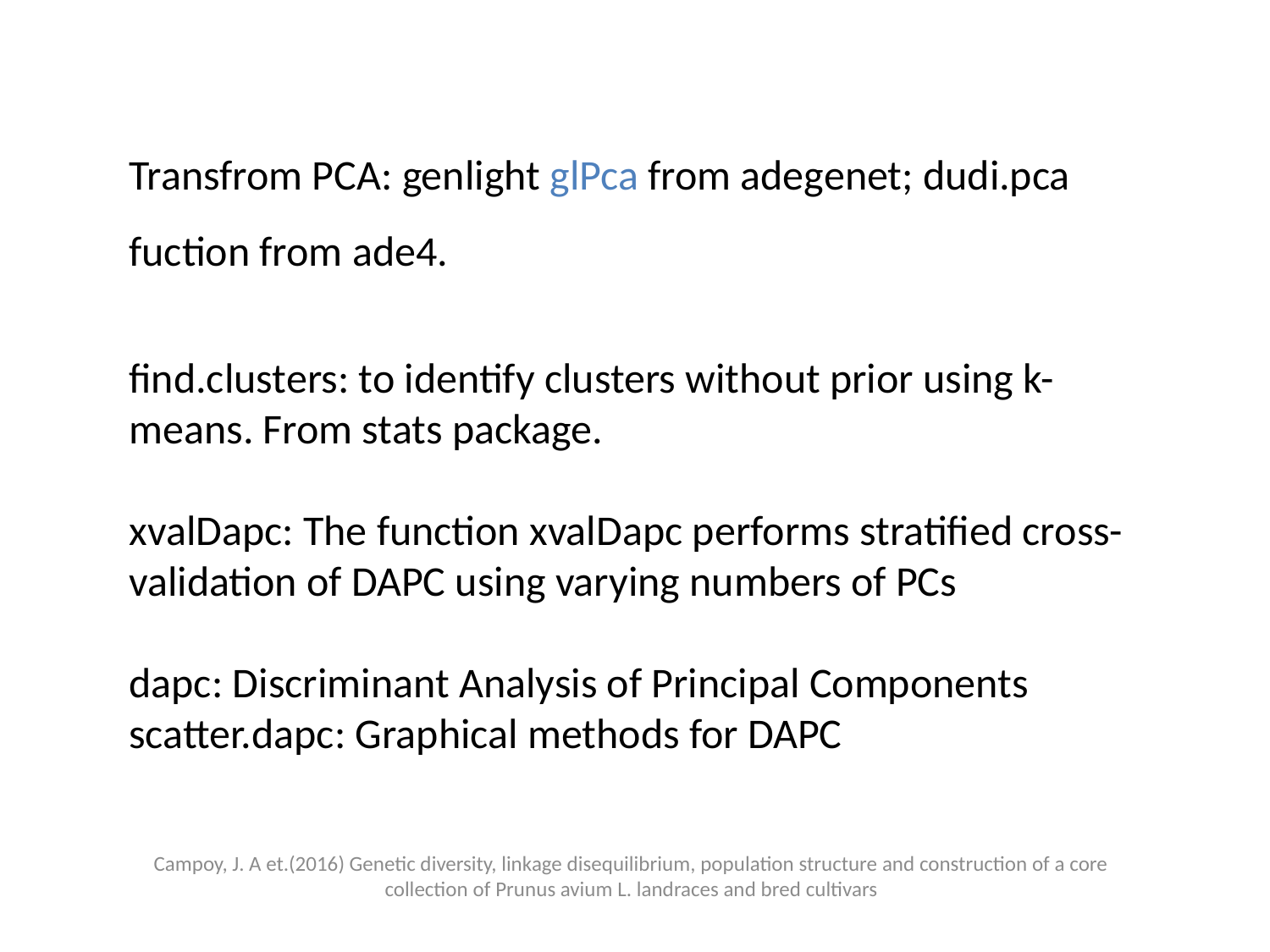

Transfrom PCA: genlight glPca from adegenet; dudi.pca fuction from ade4.

find.clusters: to identify clusters without prior using k-means. From stats package.

xvalDapc: The function xvalDapc performs stratified cross-validation of DAPC using varying numbers of PCs

dapc: Discriminant Analysis of Principal Components
scatter.dapc: Graphical methods for DAPC

Campoy, J. A et.(2016) Genetic diversity, linkage disequilibrium, population structure and construction of a core collection of Prunus avium L. landraces and bred cultivars